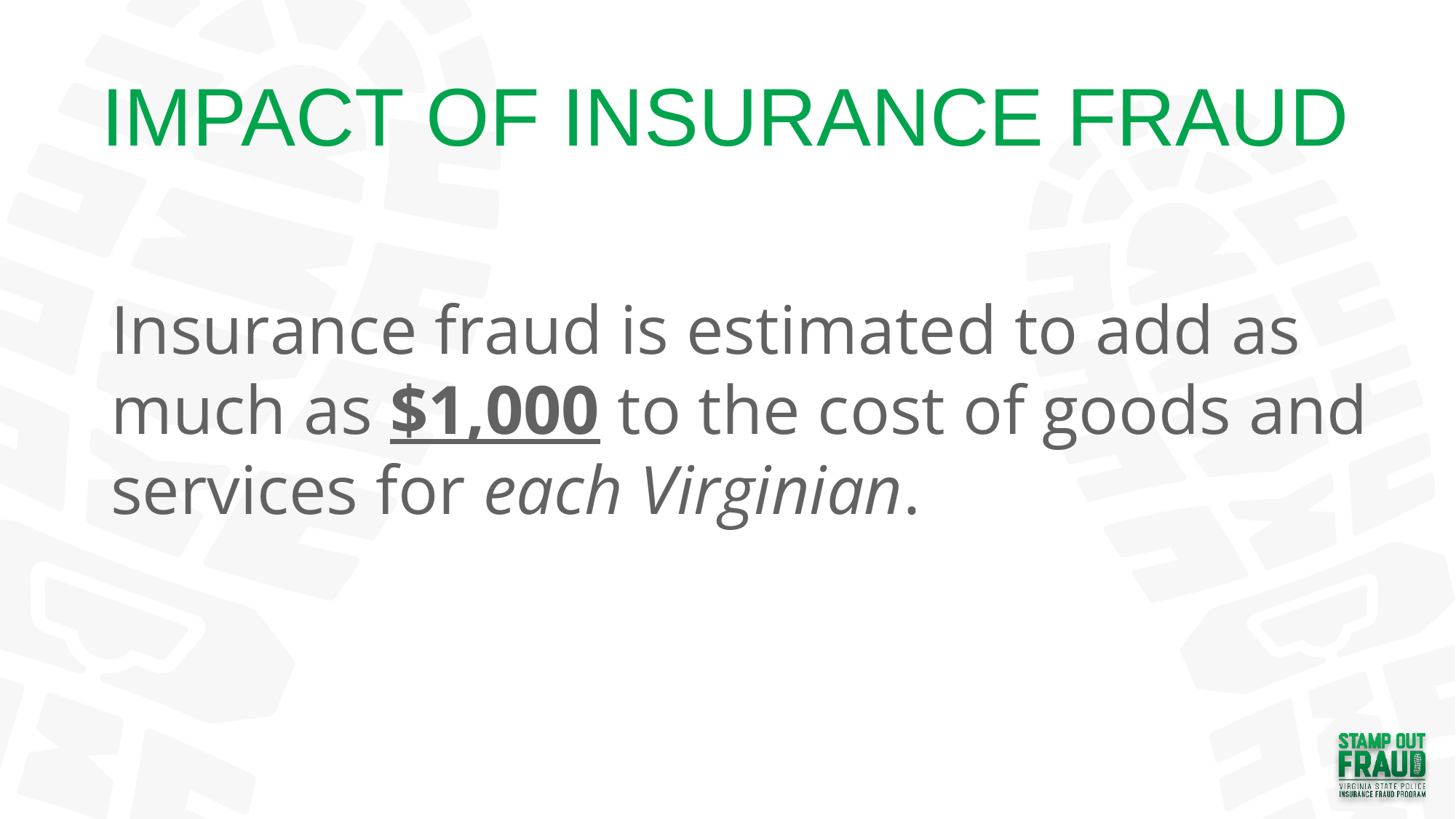

IMPACT OF INSURANCE FRAUD
Insurance fraud is estimated to add as much as $1,000 to the cost of goods and services for each Virginian.